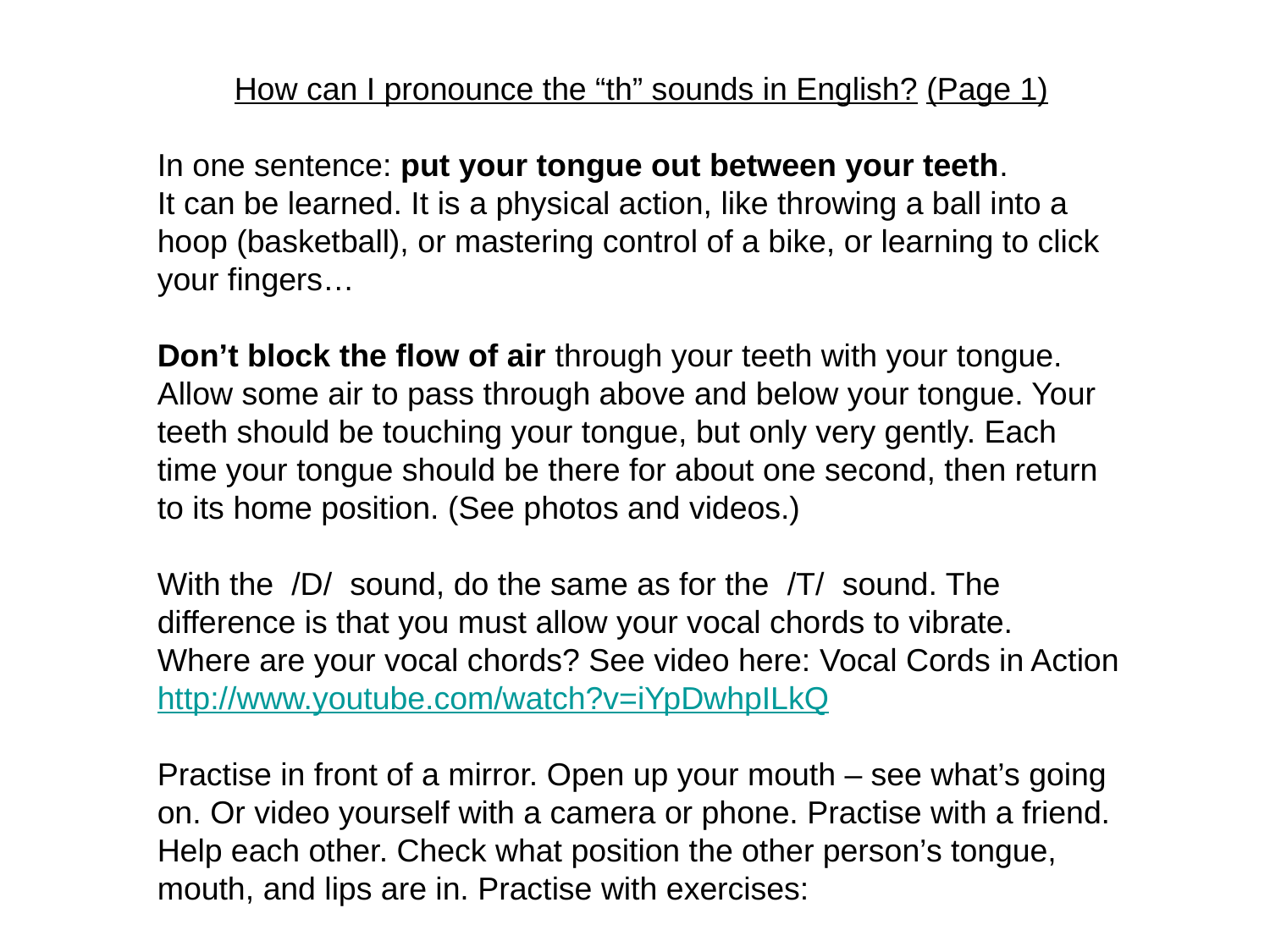

How can I pronounce the “th” sounds in English? (Page 1)

In one sentence: put your tongue out between your teeth.
It can be learned. It is a physical action, like throwing a ball into a hoop (basketball), or mastering control of a bike, or learning to click your fingers…

Don’t block the flow of air through your teeth with your tongue. Allow some air to pass through above and below your tongue. Your teeth should be touching your tongue, but only very gently. Each time your tongue should be there for about one second, then return to its home position. (See photos and videos.)

With the  /D/  sound, do the same as for the  /T/  sound. The difference is that you must allow your vocal chords to vibrate.
Where are your vocal chords? See video here: Vocal Cords in Action http://www.youtube.com/watch?v=iYpDwhpILkQ

Practise in front of a mirror. Open up your mouth – see what’s going on. Or video yourself with a camera or phone. Practise with a friend. Help each other. Check what position the other person’s tongue, mouth, and lips are in. Practise with exercises: